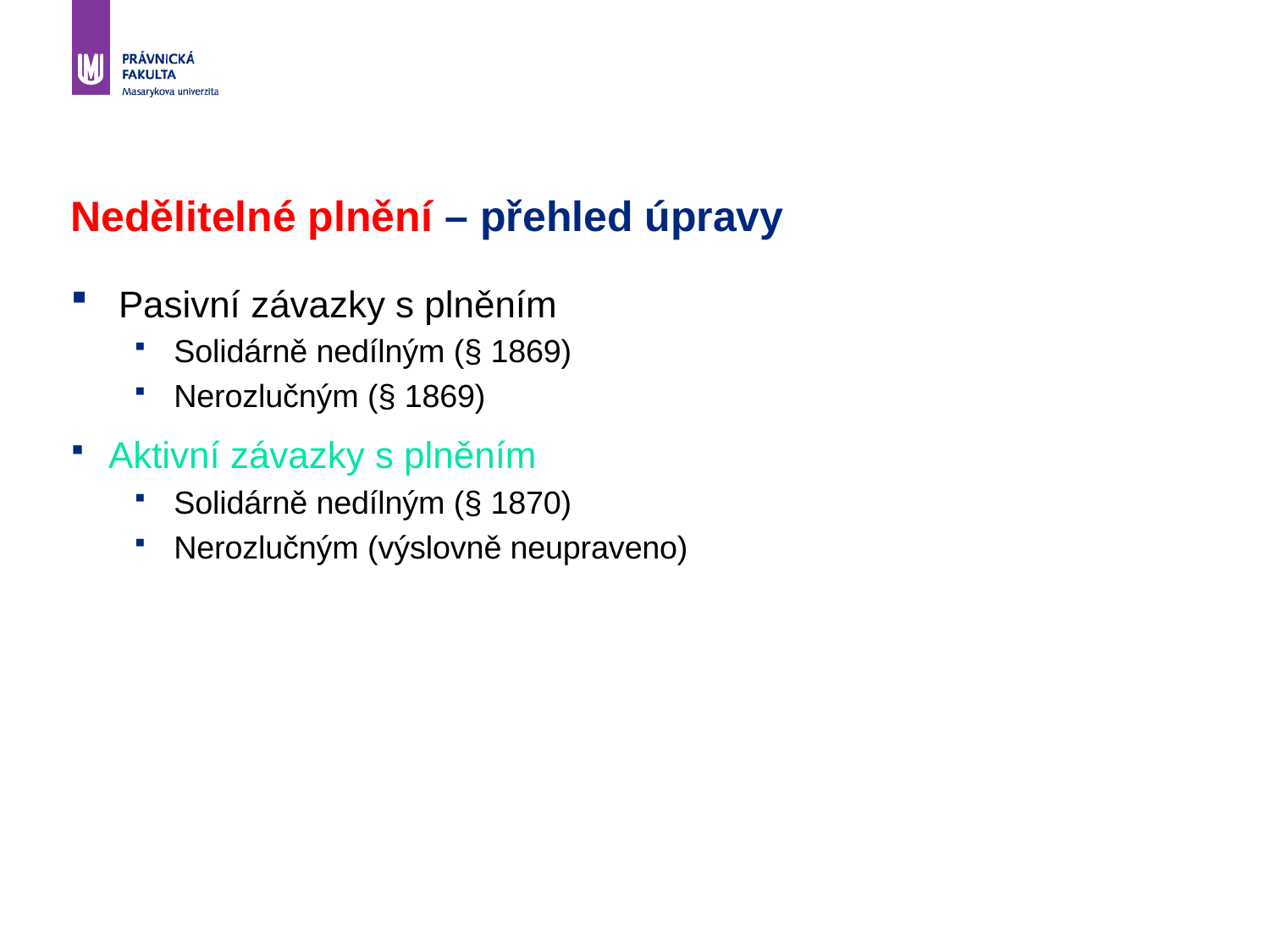

# Nedělitelné plnění – přehled úpravy
Pasivní závazky s plněním
Solidárně nedílným (§ 1869)
Nerozlučným (§ 1869)
Aktivní závazky s plněním
Solidárně nedílným (§ 1870)
Nerozlučným (výslovně neupraveno)